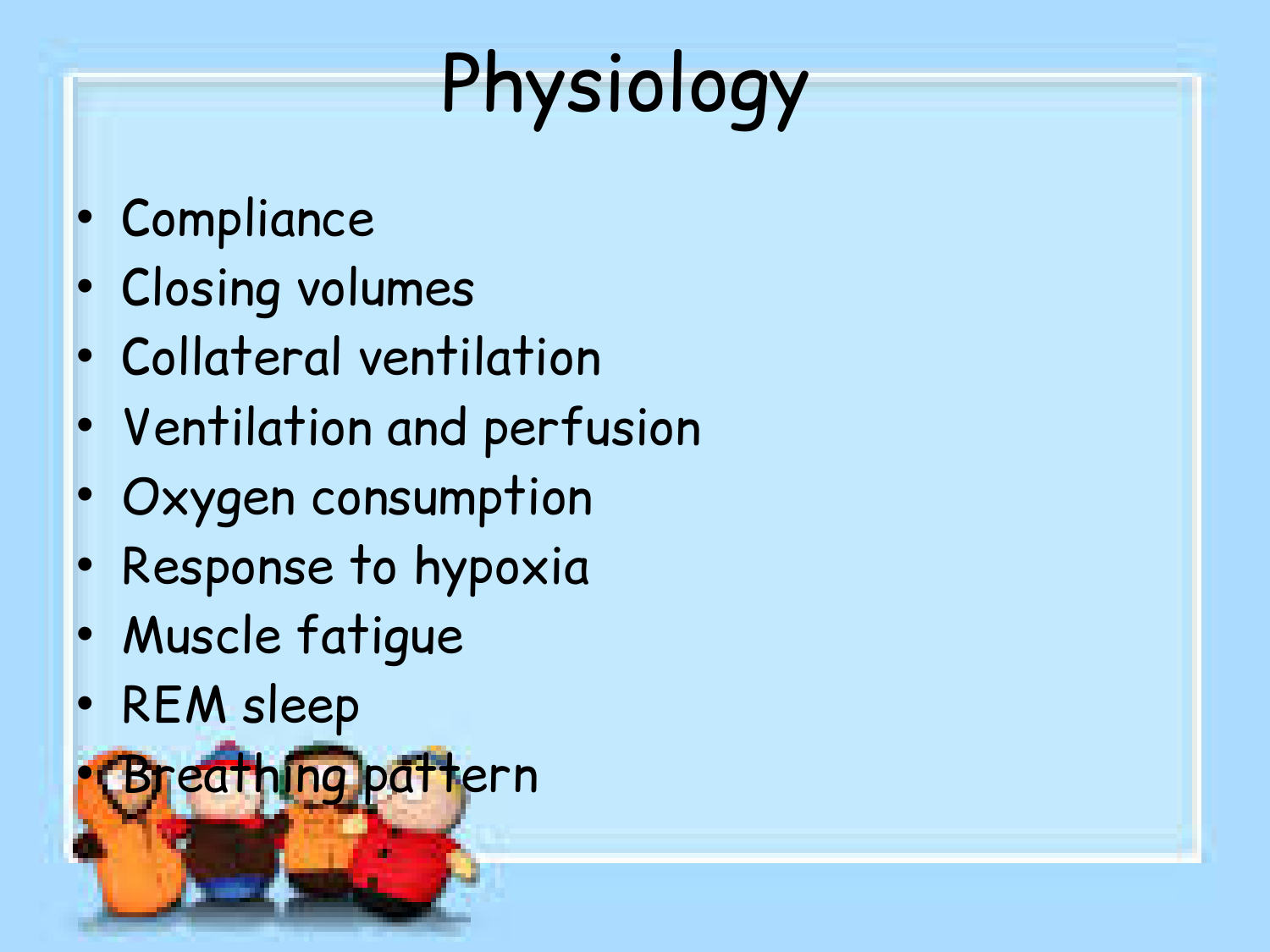

# Physiology
Compliance
Closing volumes
Collateral ventilation
Ventilation and perfusion
Oxygen consumption
Response to hypoxia
Muscle fatigue
REM sleep
Breathing pattern